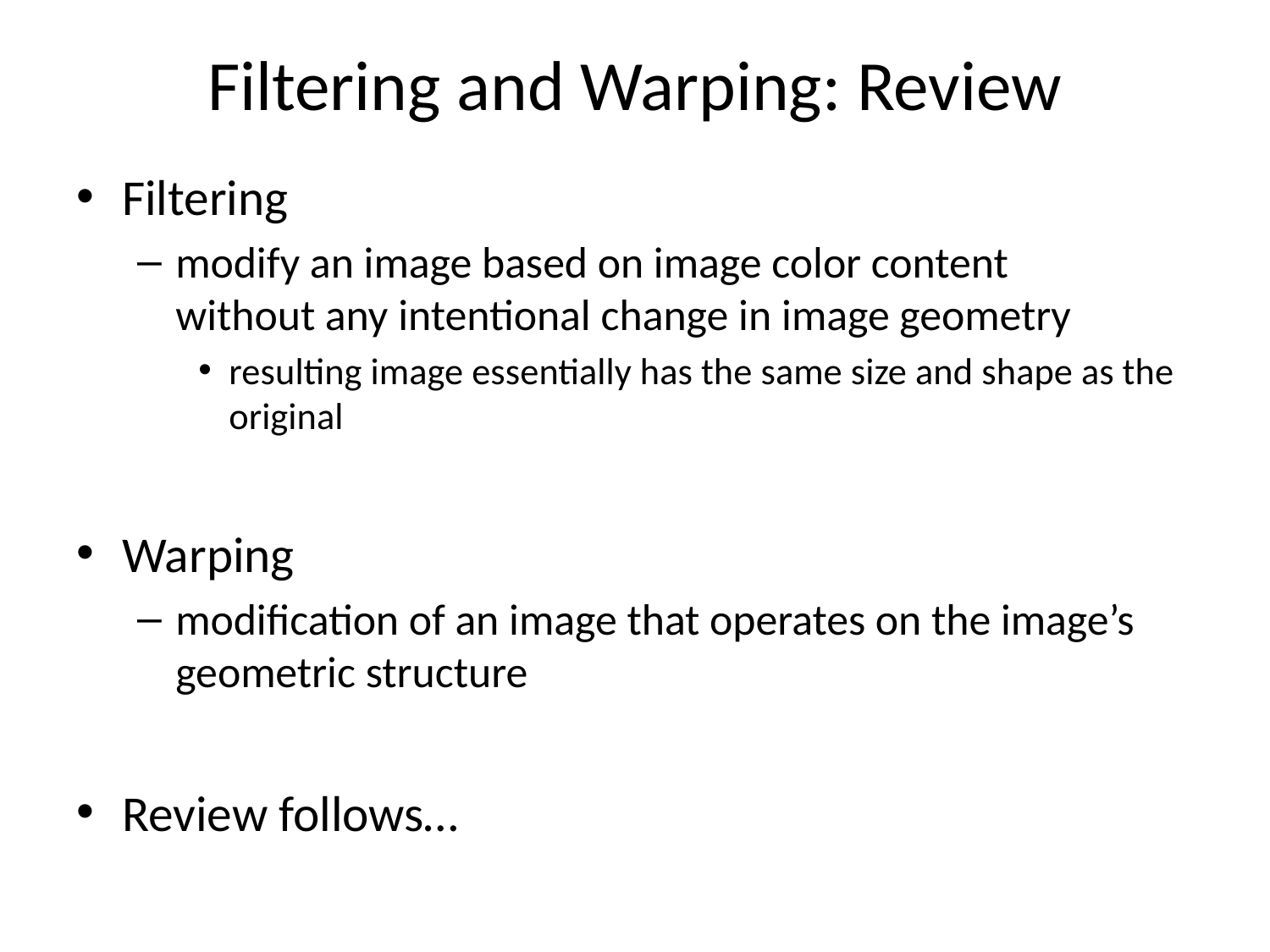

# Filtering and Warping: Review
Filtering
modify an image based on image color content
without any intentional change in image geometry
resulting image essentially has the same size and shape as the original

Warping
modification of an image that operates on the image’s geometric structure

Review follows…